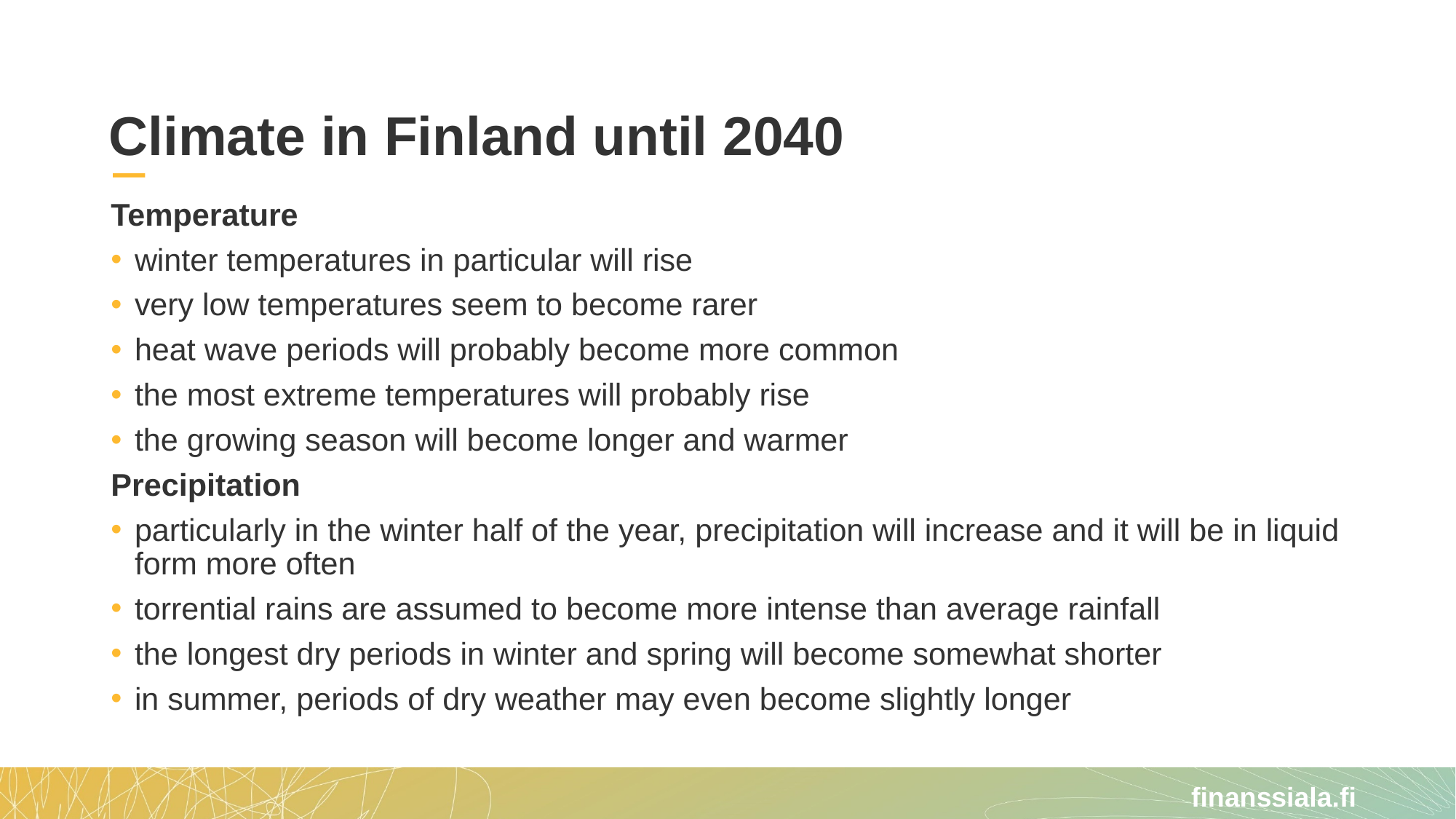

# Climate in Finland until 2040
Temperature
winter temperatures in particular will rise
very low temperatures seem to become rarer
heat wave periods will probably become more common
the most extreme temperatures will probably rise
the growing season will become longer and warmer
Precipitation
particularly in the winter half of the year, precipitation will increase and it will be in liquid form more often
torrential rains are assumed to become more intense than average rainfall
the longest dry periods in winter and spring will become somewhat shorter
in summer, periods of dry weather may even become slightly longer